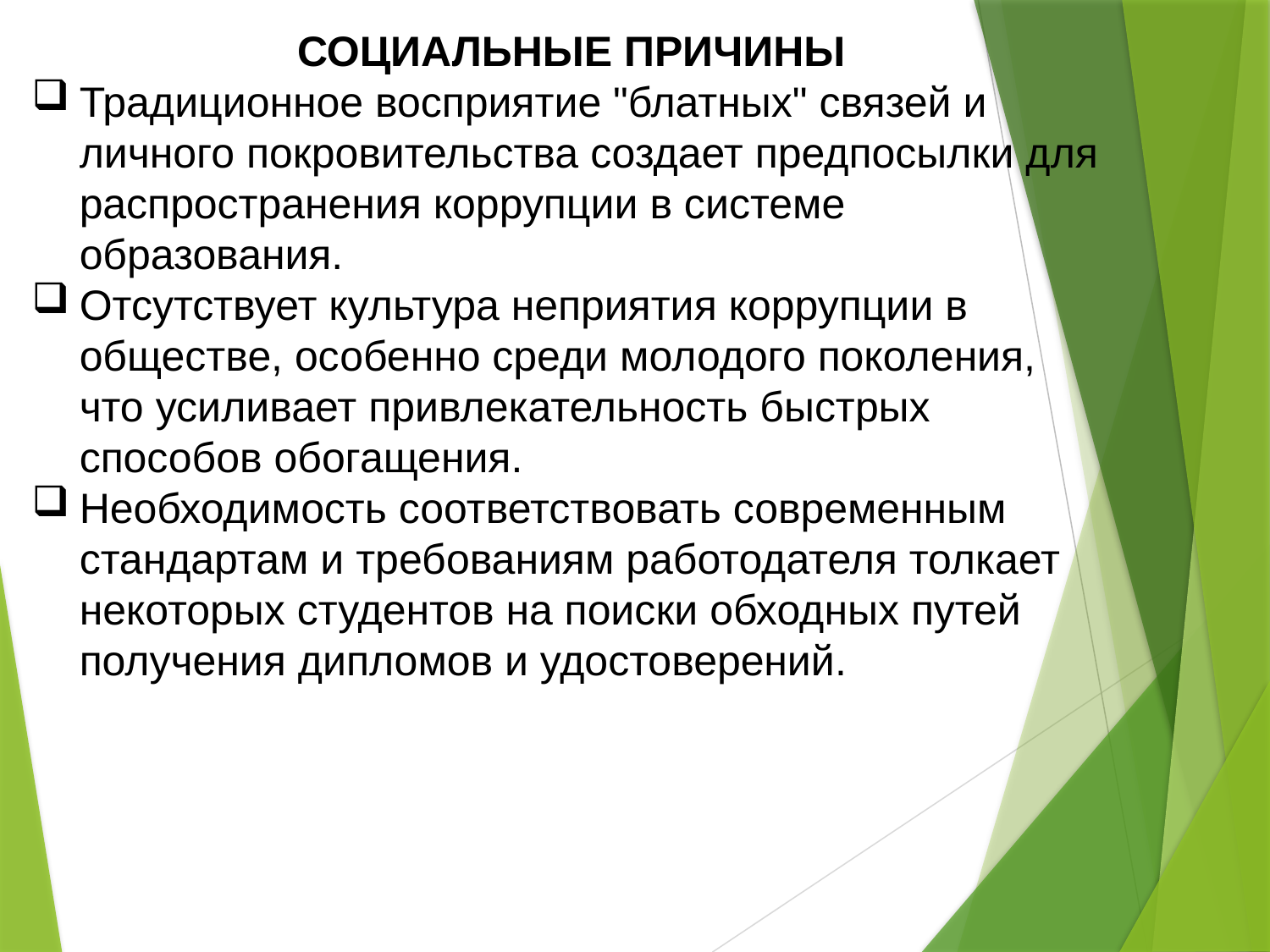

СОЦИАЛЬНЫЕ ПРИЧИНЫ
Традиционное восприятие "блатных" связей и личного покровительства создает предпосылки для распространения коррупции в системе образования.
Отсутствует культура неприятия коррупции в обществе, особенно среди молодого поколения, что усиливает привлекательность быстрых способов обогащения.
Необходимость соответствовать современным стандартам и требованиям работодателя толкает некоторых студентов на поиски обходных путей получения дипломов и удостоверений.